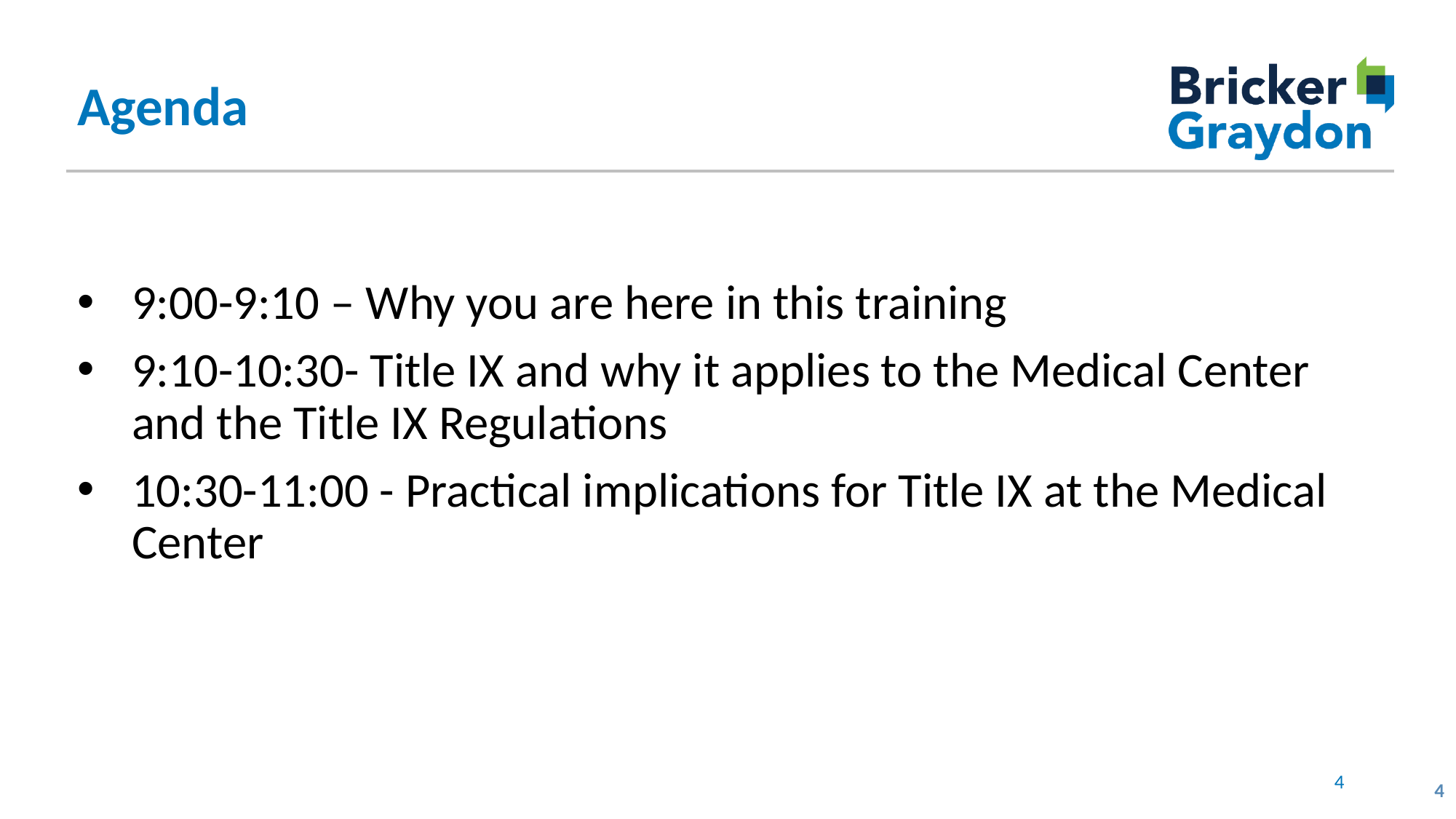

Agenda

9:00-9:10 – Why you are here in this training
9:10-10:30- Title IX and why it applies to the Medical Center and the Title IX Regulations
10:30-11:00 - Practical implications for Title IX at the Medical Center

4